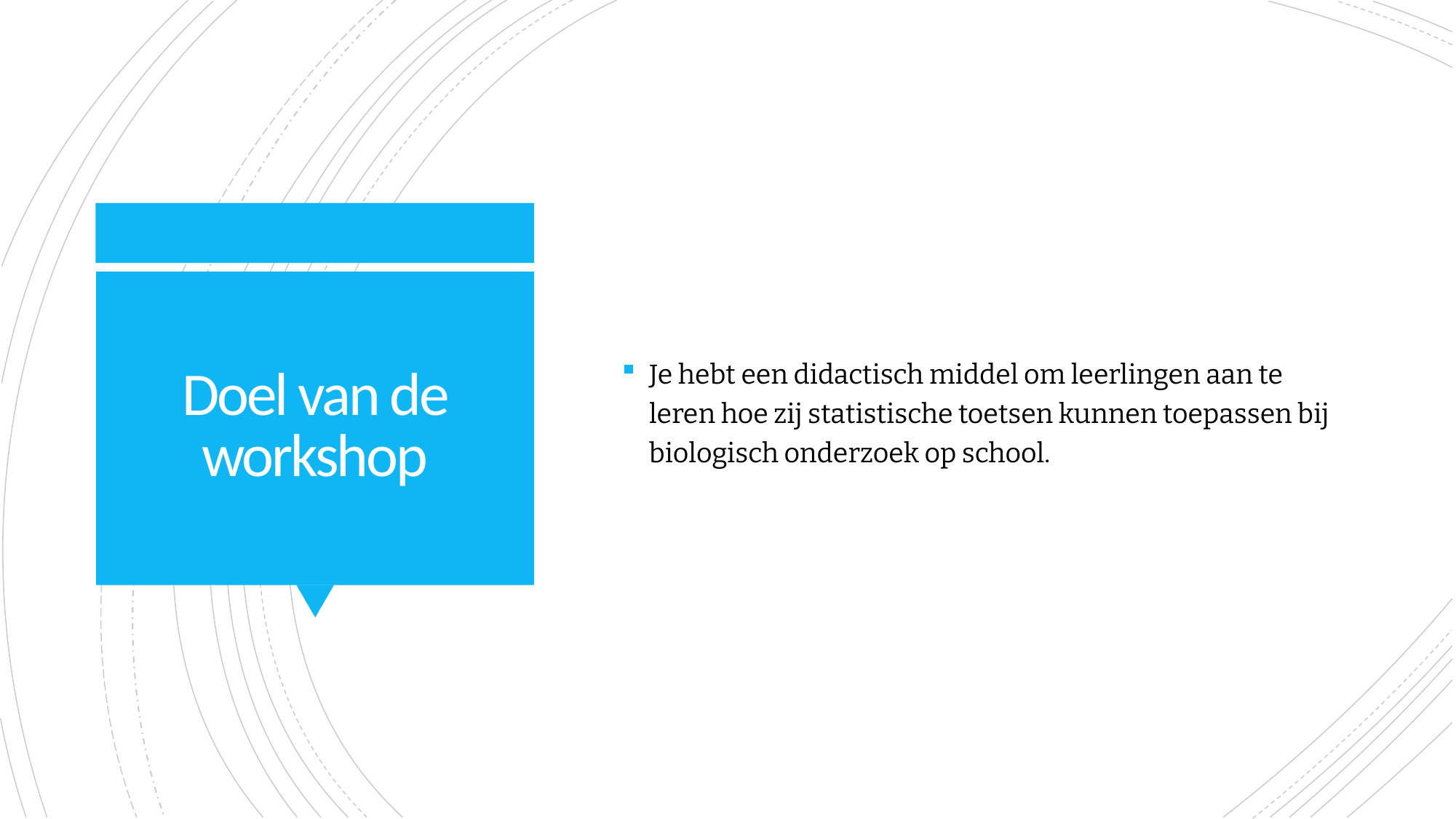

Je hebt een didactisch middel om leerlingen aan te leren hoe zij statistische toetsen kunnen toepassen bij biologisch onderzoek op school.
# Doel van de workshop